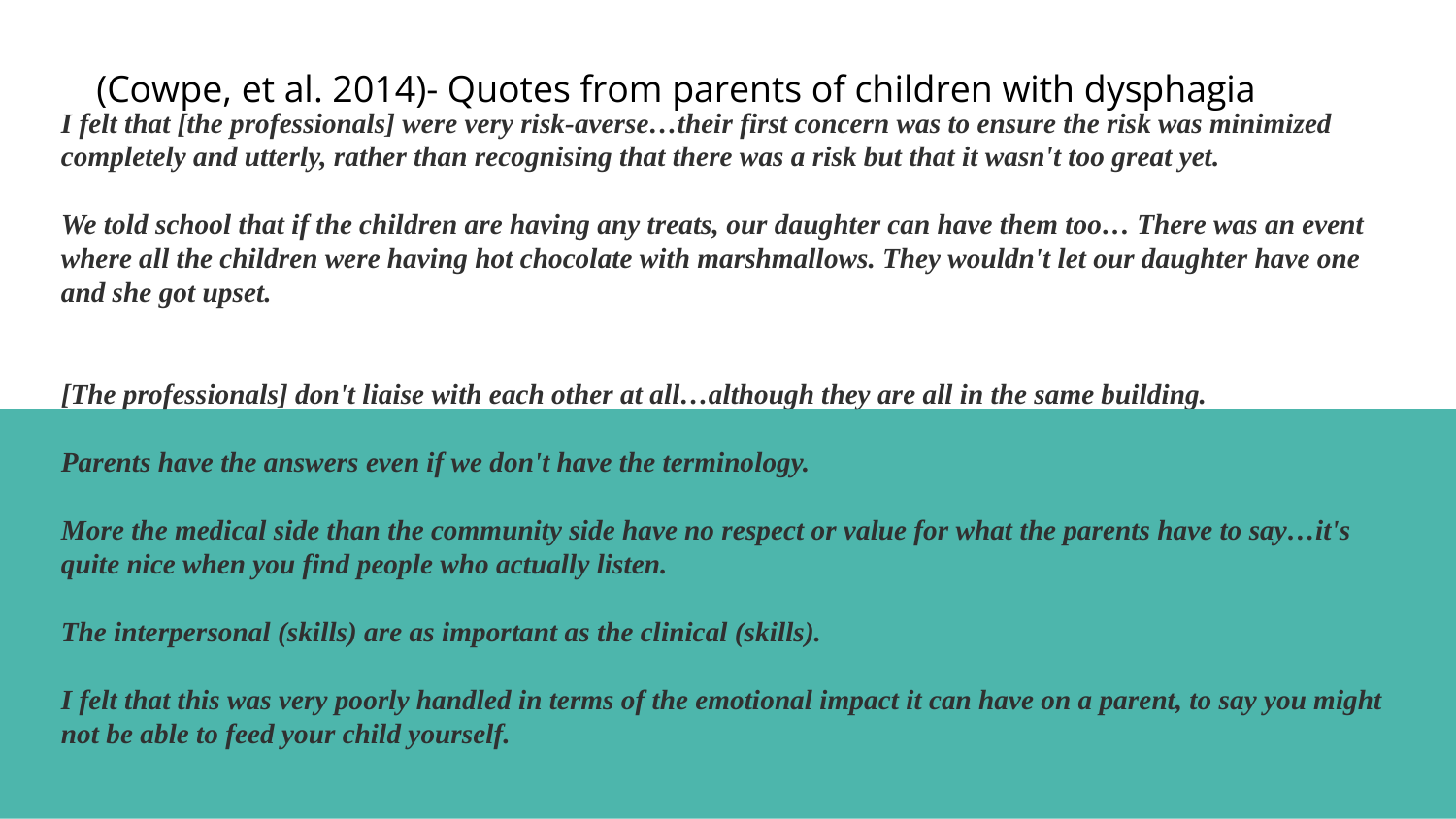

I felt that [the professionals] were very risk-averse…their first concern was to ensure the risk was minimized completely and utterly, rather than recognising that there was a risk but that it wasn't too great yet.

We told school that if the children are having any treats, our daughter can have them too… There was an event where all the children were having hot chocolate with marshmallows. They wouldn't let our daughter have one and she got upset.

[The professionals] don't liaise with each other at all…although they are all in the same building.

Parents have the answers even if we don't have the terminology.

More the medical side than the community side have no respect or value for what the parents have to say…it's quite nice when you find people who actually listen.

The interpersonal (skills) are as important as the clinical (skills).

I felt that this was very poorly handled in terms of the emotional impact it can have on a parent, to say you might not be able to feed your child yourself.

# (Cowpe, et al. 2014)- Quotes from parents of children with dysphagia